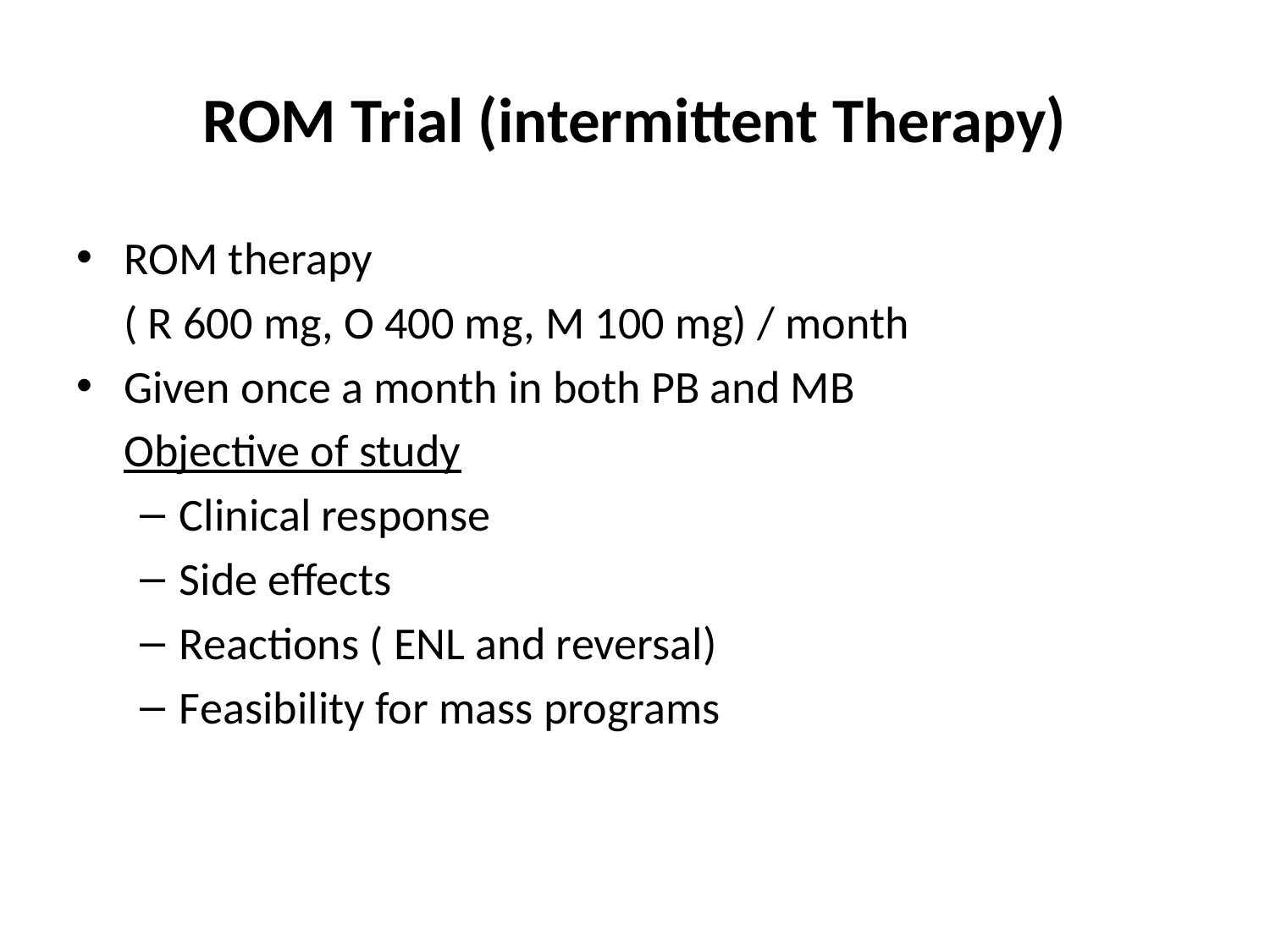

# ROM Trial (intermittent Therapy)
ROM therapy
	( R 600 mg, O 400 mg, M 100 mg) / month
Given once a month in both PB and MB
	Objective of study
Clinical response
Side effects
Reactions ( ENL and reversal)
Feasibility for mass programs